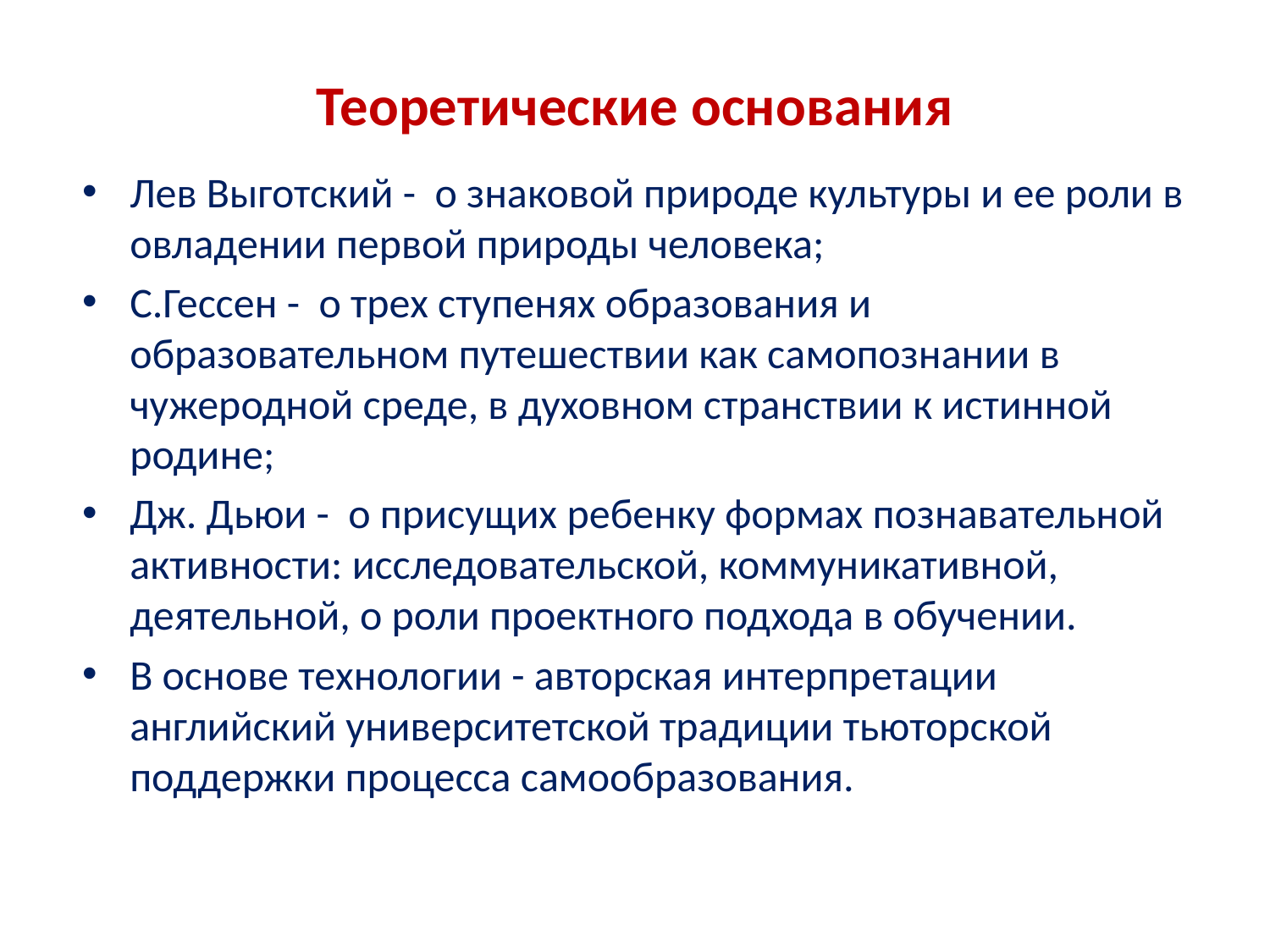

# Теоретические основания
Лев Выготский -  о знаковой природе культуры и ее роли в овладении первой природы человека;
С.Гессен -  о трех ступенях образования и образовательном путешествии как самопознании в чужеродной среде, в духовном странствии к истинной родине;
Дж. Дьюи -  о присущих ребенку формах познавательной активности: исследовательской, коммуникативной, деятельной, о роли проектного подхода в обучении.
В основе технологии - авторская интерпретации английский университетской традиции тьюторской поддержки процесса самообразования.